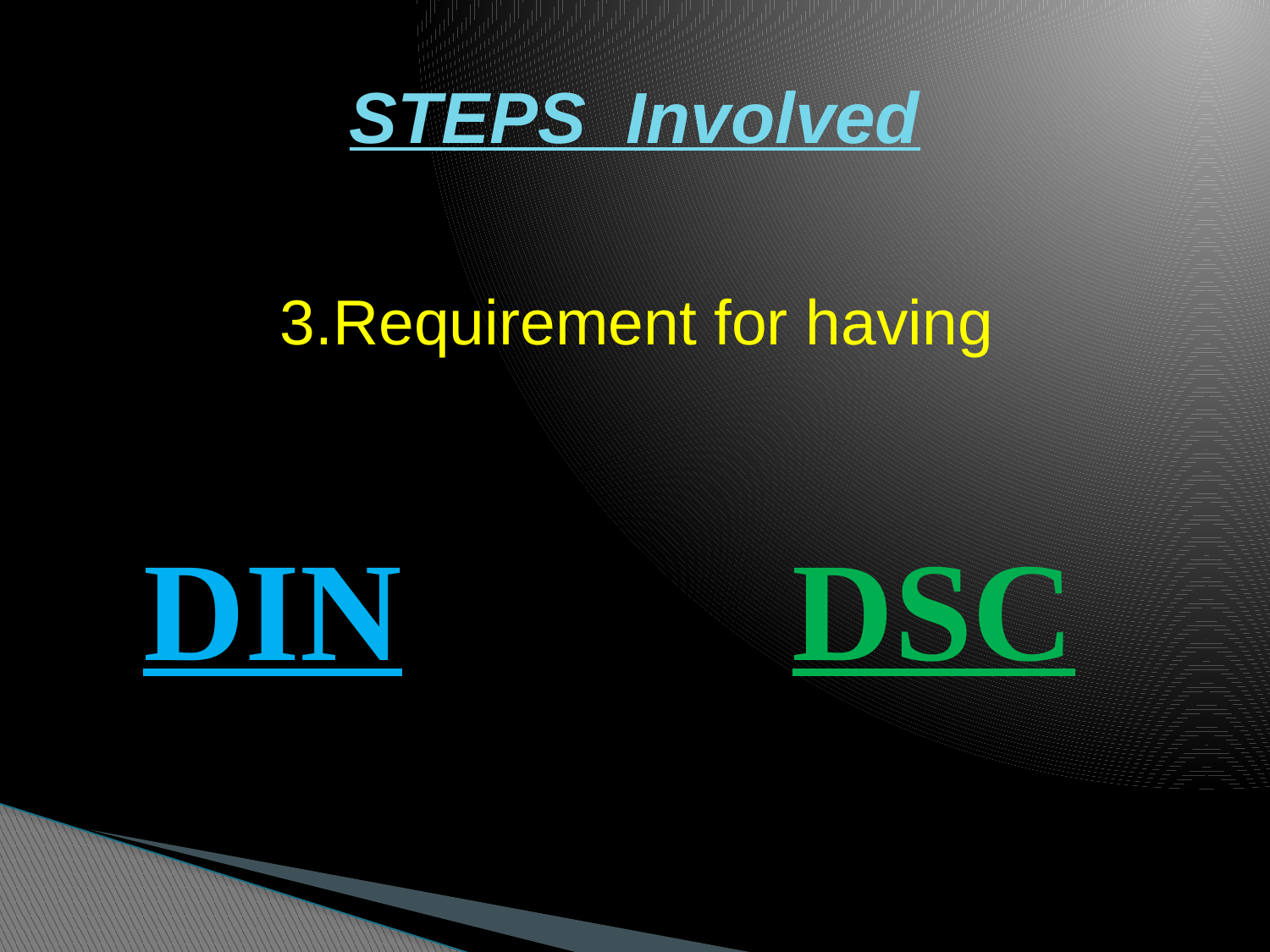

# STEPS  Involved
3.Requirement for having

DIN

DSC